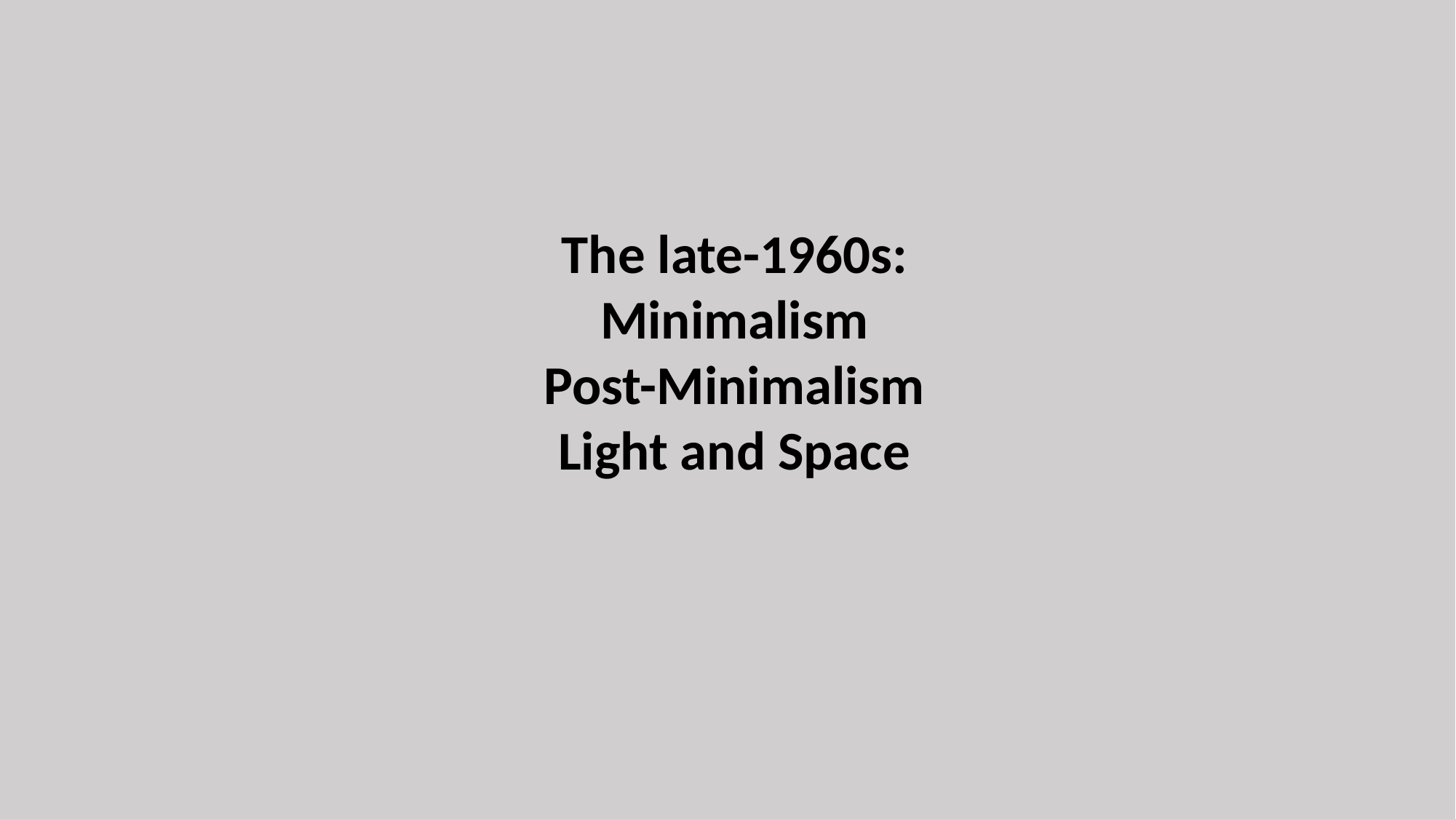

The late-1960s:
Minimalism
Post-Minimalism
Light and Space